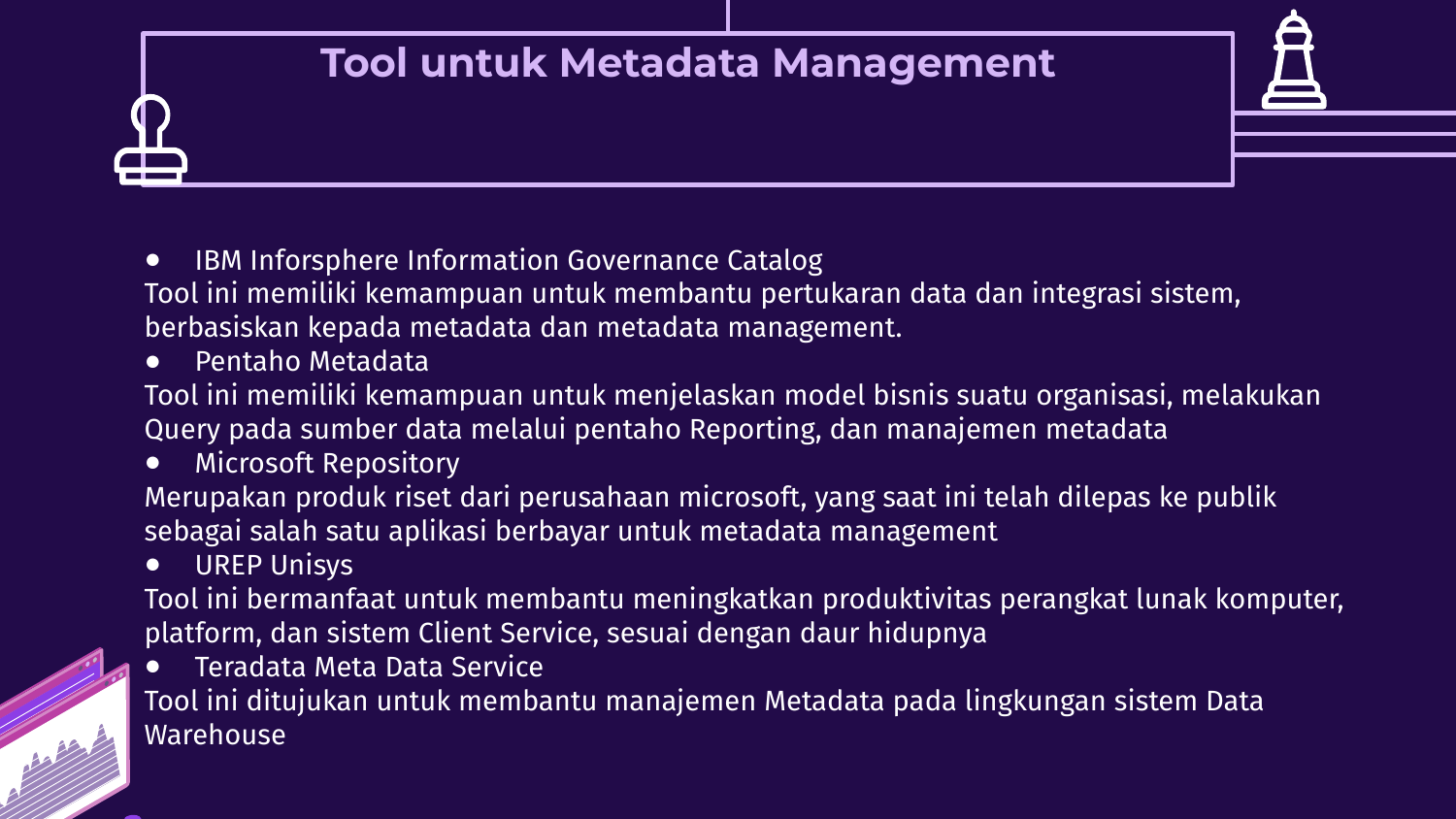

# Tool untuk Metadata Management

IBM Inforsphere Information Governance Catalog
Tool ini memiliki kemampuan untuk membantu pertukaran data dan integrasi sistem, berbasiskan kepada metadata dan metadata management.
Pentaho Metadata
Tool ini memiliki kemampuan untuk menjelaskan model bisnis suatu organisasi, melakukan Query pada sumber data melalui pentaho Reporting, dan manajemen metadata
Microsoft Repository
Merupakan produk riset dari perusahaan microsoft, yang saat ini telah dilepas ke publik sebagai salah satu aplikasi berbayar untuk metadata management
UREP Unisys
Tool ini bermanfaat untuk membantu meningkatkan produktivitas perangkat lunak komputer, platform, dan sistem Client Service, sesuai dengan daur hidupnya
Teradata Meta Data Service
Tool ini ditujukan untuk membantu manajemen Metadata pada lingkungan sistem Data Warehouse